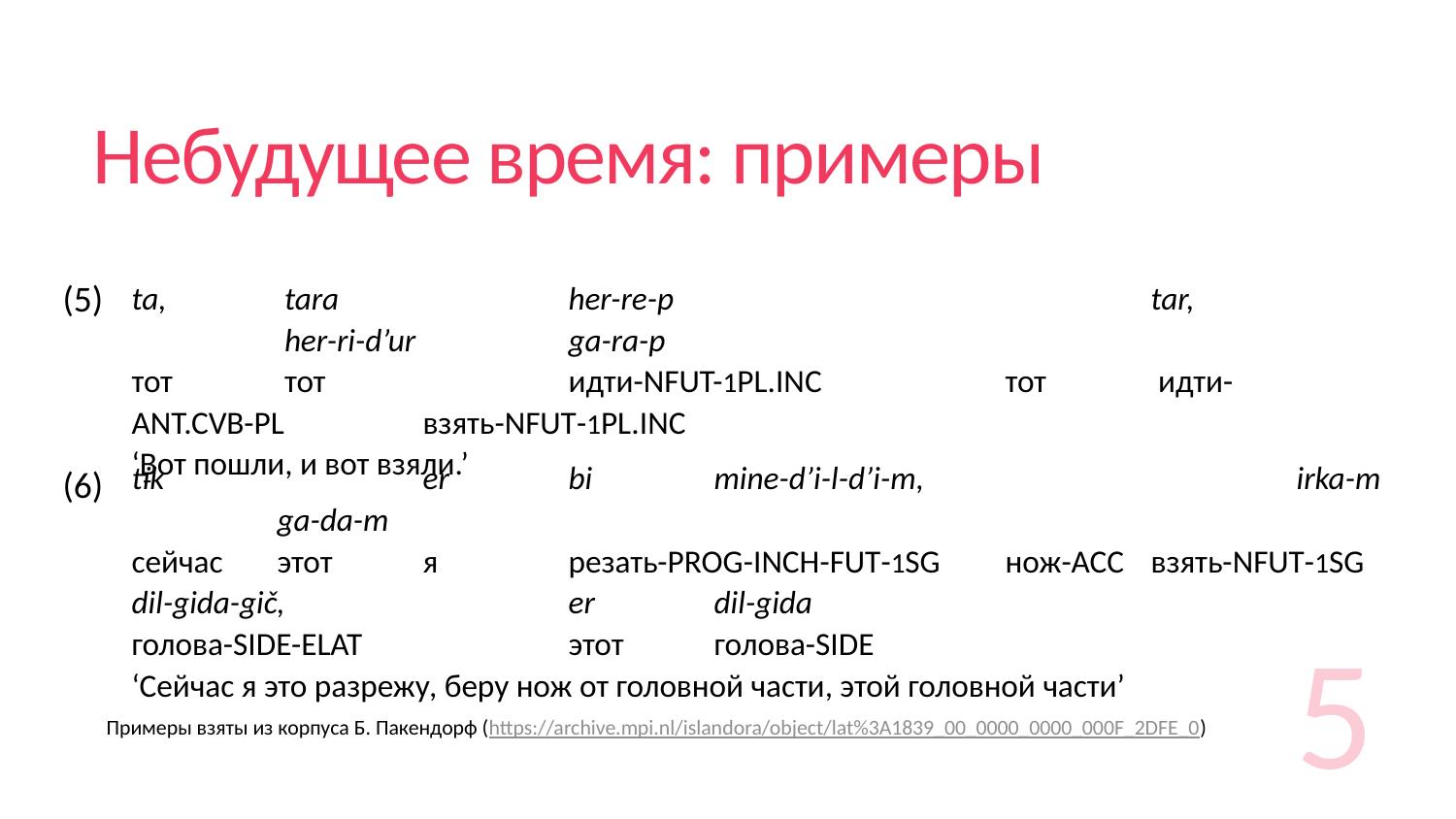

# Небудущее время: примеры
ta,	 tara		her-re-p		 		tar,	 her-ri-d’ur		ga-ra-p
тот 	 тот		идти-nfut-1pl.inc 		тот 	 идти-ant.cvb-pl	взять-nfut-1pl.inс
‘Вот пошли, и вот взяли.’
(5)
tɨk		er	bi	mine-d’i-l-d’i-m,			irka-m	ga-da-m
сейчас	этот	я	резать-prog-inch-fut-1sg	нож-acc	взять-nfut-1sg
dil-gida-gič,		er	dil-gida
голова-side-elat		этот	голова-side
‘Сейчас я это разрежу, беру нож от головной части, этой головной части’
(6)
5
Примеры взяты из корпуса Б. Пакендорф (https://archive.mpi.nl/islandora/object/lat%3A1839_00_0000_0000_000F_2DFE_0)